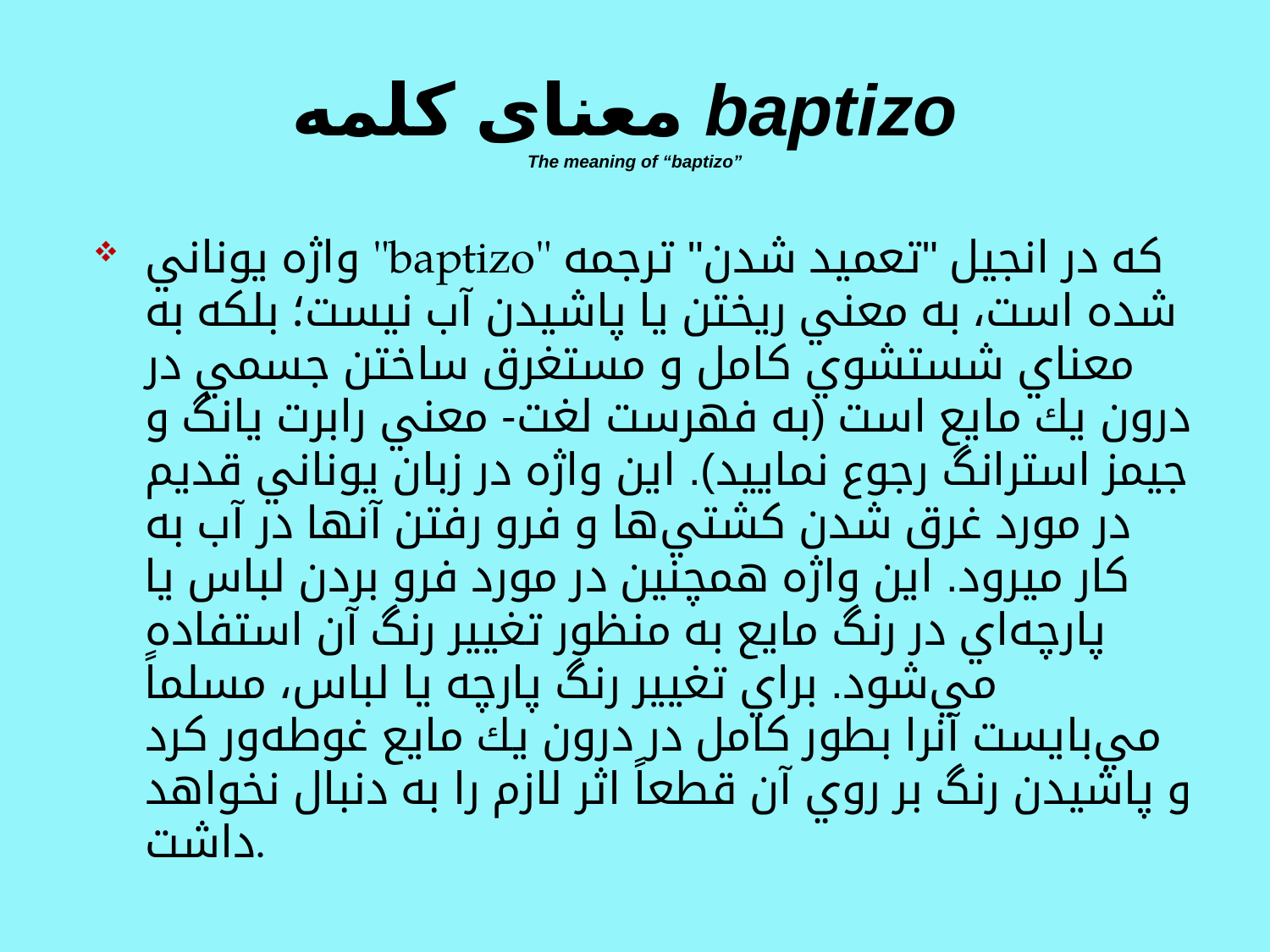

# معنای کلمه baptizo The meaning of “baptizo”
واژه يوناني "baptizo" كه در انجيل "تعميد شدن" ترجمه شده است، به معني ريختن يا پاشيدن آب نيست؛ بلكه به معناي شستشوي كامل و مستغرق ساختن جسمي در درون يك مايع است (به فهرست لغت- معني رابرت يانگ و جيمز استرانگ رجوع نماييد). اين واژه در زبان يوناني قديم در مورد غرق شدن كشتي‌ها و فرو رفتن آنها در آب به كار ميرود. اين واژه همچنين در مورد فرو بردن لباس يا پارچه‌اي در رنگ مايع به منظور تغيير رنگ آن استفاده مي‌شود. براي تغيير رنگ پارچه يا لباس، مسلماً مي‌بايست آنرا بطور كامل در درون يك مايع غوطه‌ور كرد و پاشيدن رنگ بر روي آن قطعاً اثر لازم را به دنبال نخواهد داشت.